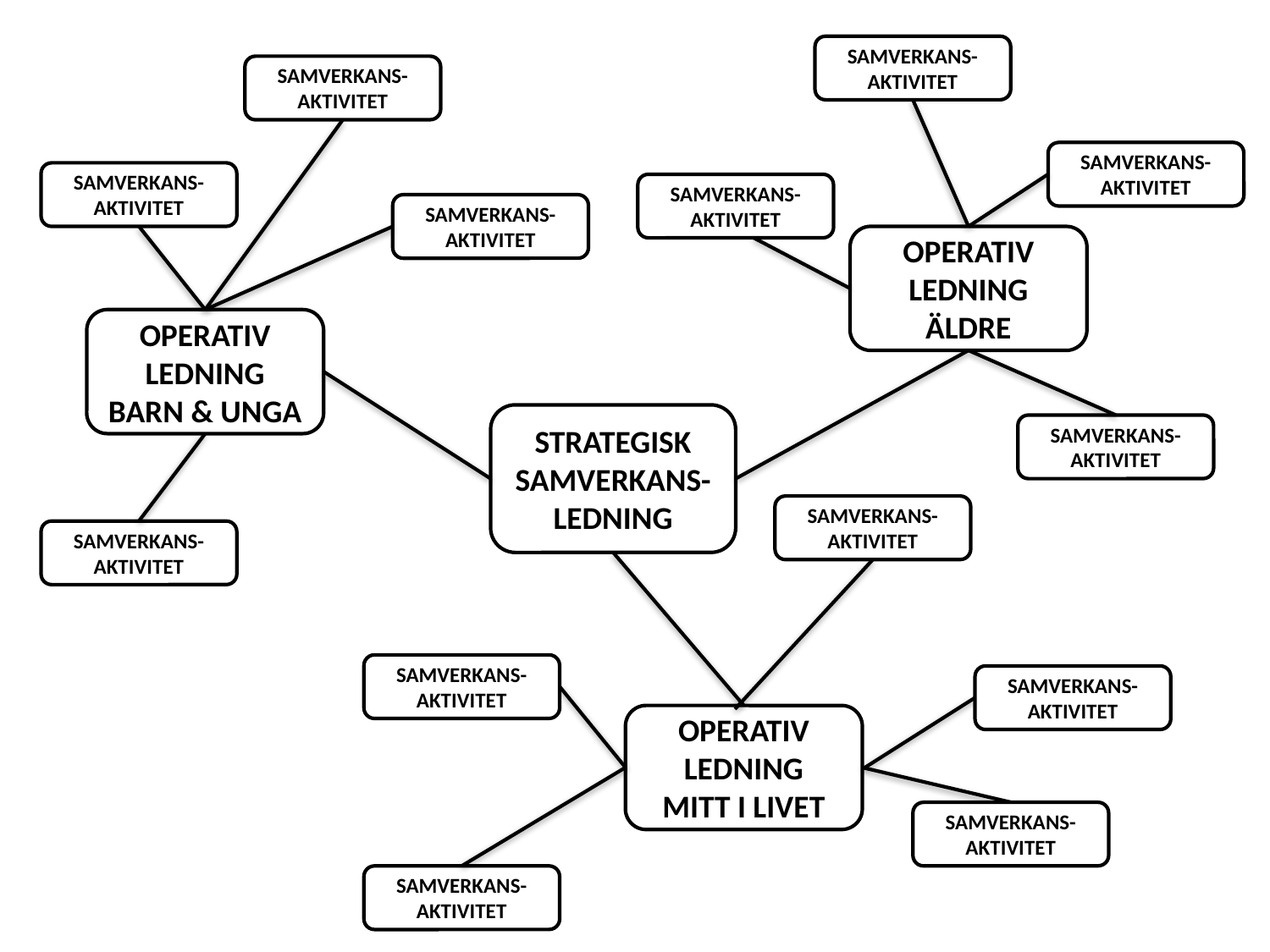

SAMVERKANS-
AKTIVITET
SAMVERKANS-
AKTIVITET
SAMVERKANS-
AKTIVITET
SAMVERKANS-
AKTIVITET
SAMVERKANS-
AKTIVITET
SAMVERKANS-
AKTIVITET
OPERATIV LEDNING
ÄLDRE
OPERATIV LEDNING
BARN & UNGA
STRATEGISK
SAMVERKANS-LEDNING
SAMVERKANS-
AKTIVITET
SAMVERKANS-
AKTIVITET
SAMVERKANS-
AKTIVITET
SAMVERKANS-
AKTIVITET
SAMVERKANS-
AKTIVITET
OPERATIV LEDNING
MITT I LIVET
SAMVERKANS-
AKTIVITET
SAMVERKANS-
AKTIVITET